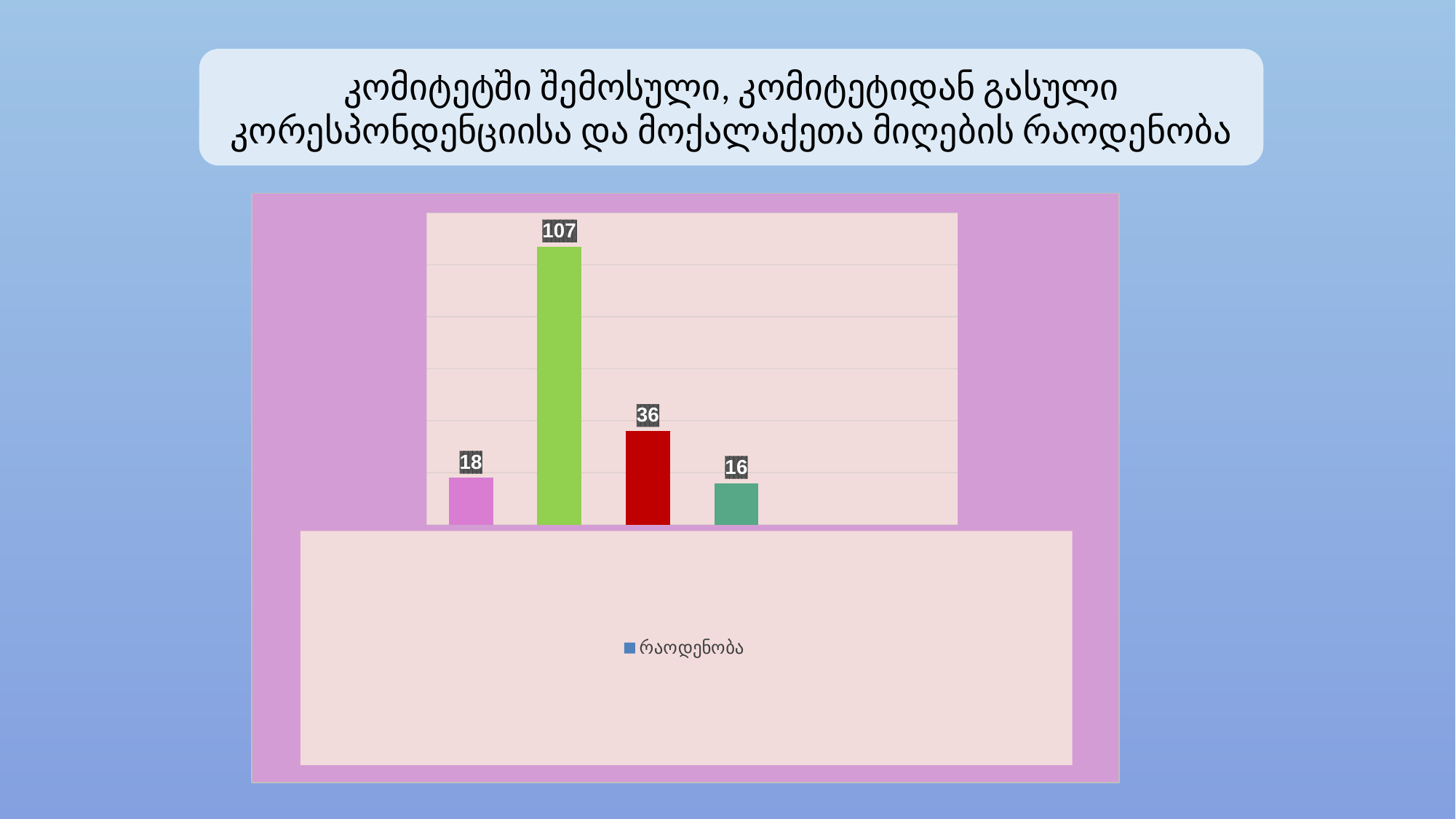

კომიტეტში შემოსული, კომიტეტიდან გასული კორესპონდენციისა და მოქალაქეთა მიღების რაოდენობა

### Chart

| Category | რაოდენობა  |
|---|---|
| საქართველოსა და აჭარის ა.რ. უწყებებიდან, დაწესებულებებიდან, არასამთავრობო, კომერციულ და სხვა ორგანიზაციებიდან შემოსული კორესპონდენციის რაოდენობა | 18.0 |
| აჭარის ა.რ. უმაღლესი საბჭოს ფრაქცია-კომიტეტებიდან, აპარატის სტრუქტურული ერთეულებიდან შემოსული კორესპონდენციის რაოდენობა | 107.0 |
|  მოქალაქეთა განცხადებებისა და მათზე განხორციელებული რეაგირებების რაოდენობა | 36.0 |
| მოქალაქეთა მიღების რაოდენობა | 16.0 |